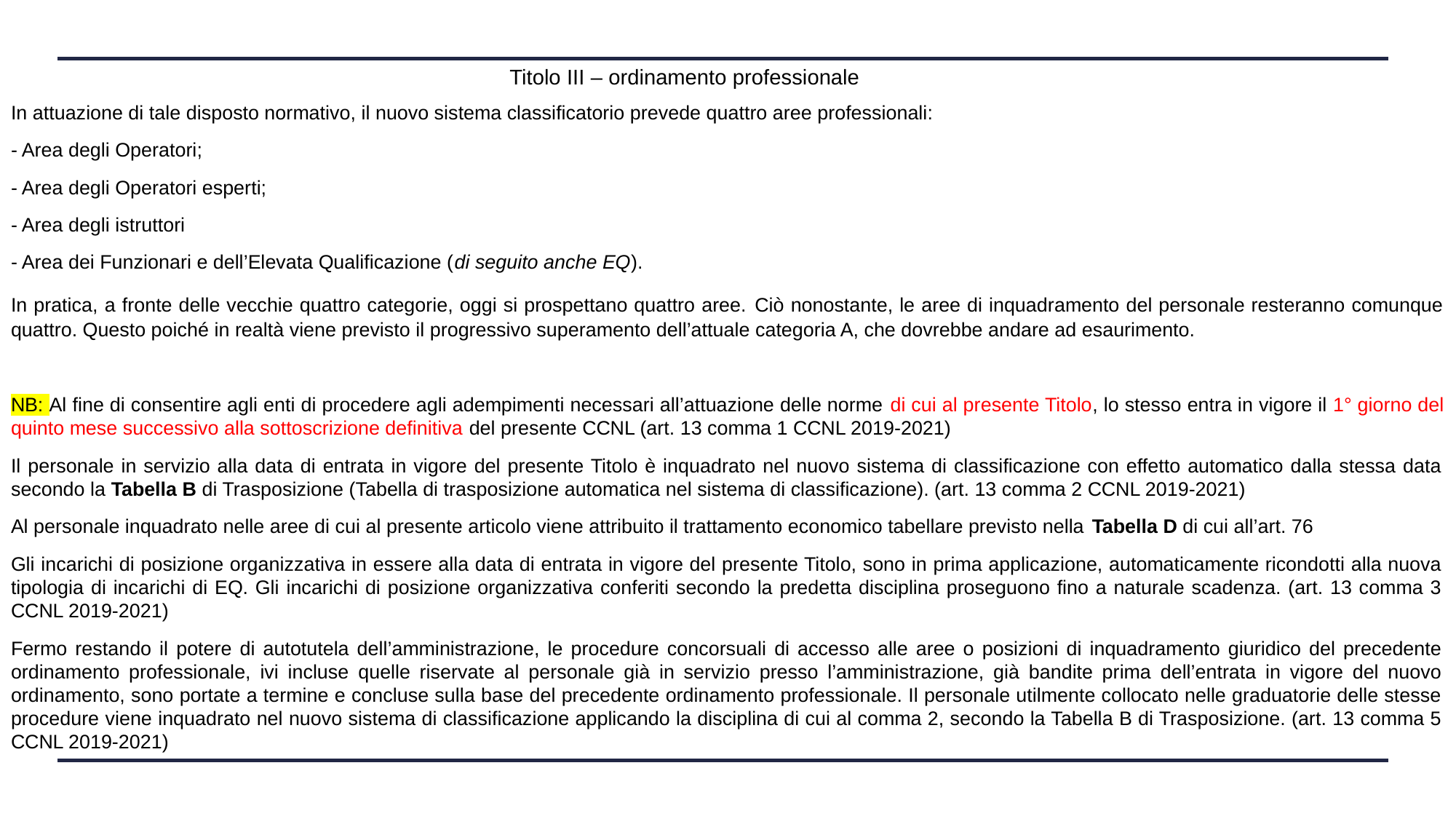

# Titolo III – ordinamento professionale
In attuazione di tale disposto normativo, il nuovo sistema classificatorio prevede quattro aree professionali:
- Area degli Operatori;
- Area degli Operatori esperti;
- Area degli istruttori
- Area dei Funzionari e dell’Elevata Qualificazione (di seguito anche EQ).
In pratica, a fronte delle vecchie quattro categorie, oggi si prospettano quattro aree. Ciò nonostante, le aree di inquadramento del personale resteranno comunque quattro. Questo poiché in realtà viene previsto il progressivo superamento dell’attuale categoria A, che dovrebbe andare ad esaurimento.

NB: Al fine di consentire agli enti di procedere agli adempimenti necessari all’attuazione delle norme di cui al presente Titolo, lo stesso entra in vigore il 1° giorno del quinto mese successivo alla sottoscrizione definitiva del presente CCNL (art. 13 comma 1 CCNL 2019-2021)
Il personale in servizio alla data di entrata in vigore del presente Titolo è inquadrato nel nuovo sistema di classificazione con effetto automatico dalla stessa data secondo la Tabella B di Trasposizione (Tabella di trasposizione automatica nel sistema di classificazione). (art. 13 comma 2 CCNL 2019-2021)
Al personale inquadrato nelle aree di cui al presente articolo viene attribuito il trattamento economico tabellare previsto nella Tabella D di cui all’art. 76
Gli incarichi di posizione organizzativa in essere alla data di entrata in vigore del presente Titolo, sono in prima applicazione, automaticamente ricondotti alla nuova tipologia di incarichi di EQ. Gli incarichi di posizione organizzativa conferiti secondo la predetta disciplina proseguono fino a naturale scadenza. (art. 13 comma 3 CCNL 2019-2021)
Fermo restando il potere di autotutela dell’amministrazione, le procedure concorsuali di accesso alle aree o posizioni di inquadramento giuridico del precedente ordinamento professionale, ivi incluse quelle riservate al personale già in servizio presso l’amministrazione, già bandite prima dell’entrata in vigore del nuovo ordinamento, sono portate a termine e concluse sulla base del precedente ordinamento professionale. Il personale utilmente collocato nelle graduatorie delle stesse procedure viene inquadrato nel nuovo sistema di classificazione applicando la disciplina di cui al comma 2, secondo la Tabella B di Trasposizione. (art. 13 comma 5 CCNL 2019-2021)